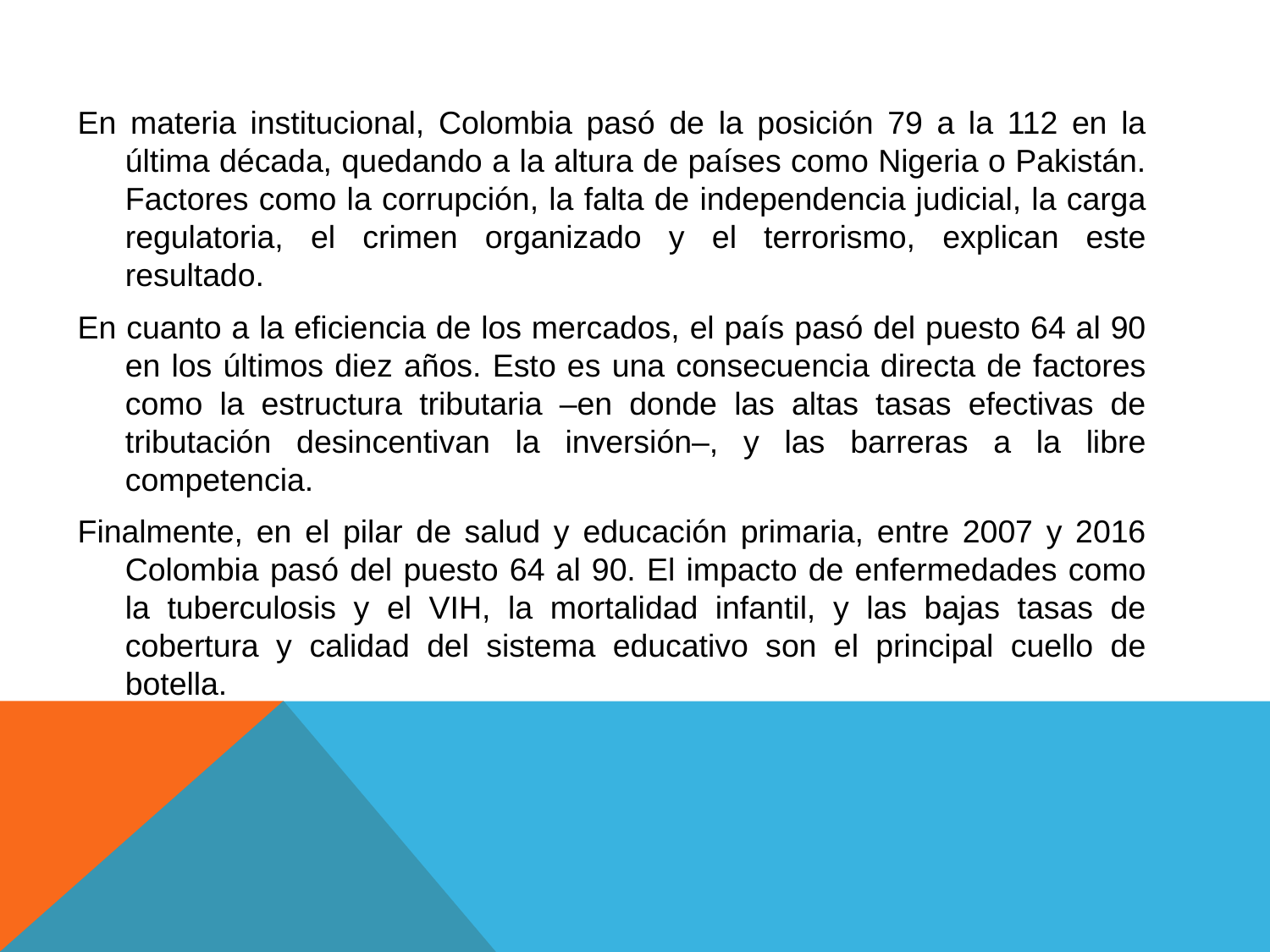

En materia institucional, Colombia pasó de la posición 79 a la 112 en la última década, quedando a la altura de países como Nigeria o Pakistán. Factores como la corrupción, la falta de independencia judicial, la carga regulatoria, el crimen organizado y el terrorismo, explican este resultado.
En cuanto a la eficiencia de los mercados, el país pasó del puesto 64 al 90 en los últimos diez años. Esto es una consecuencia directa de factores como la estructura tributaria –en donde las altas tasas efectivas de tributación desincentivan la inversión–, y las barreras a la libre competencia.
Finalmente, en el pilar de salud y educación primaria, entre 2007 y 2016 Colombia pasó del puesto 64 al 90. El impacto de enfermedades como la tuberculosis y el VIH, la mortalidad infantil, y las bajas tasas de cobertura y calidad del sistema educativo son el principal cuello de botella.